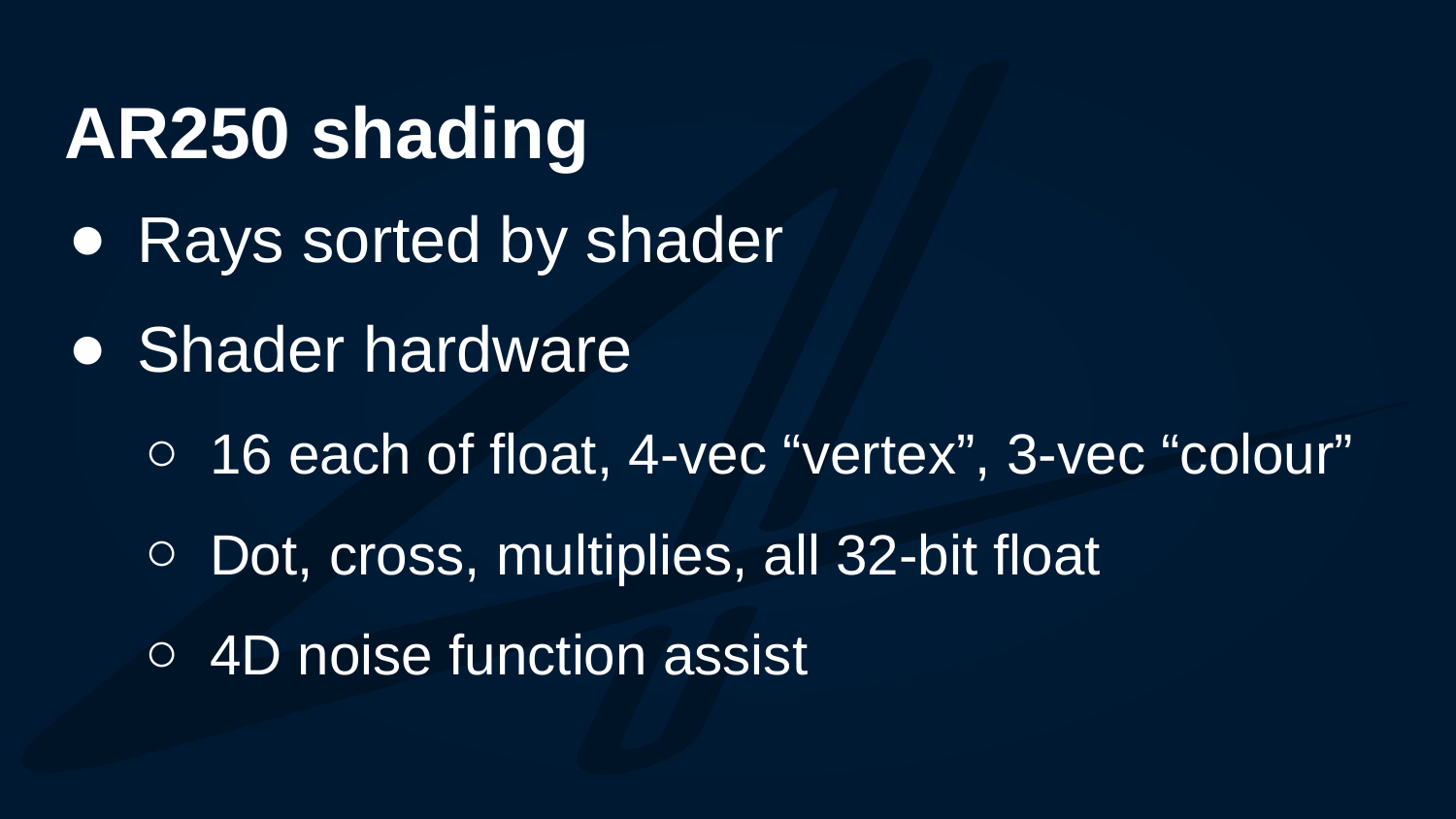

# AR250 shading
Rays sorted by shader
Shader hardware
16 each of float, 4-vec “vertex”, 3-vec “colour”
Dot, cross, multiplies, all 32-bit float
4D noise function assist